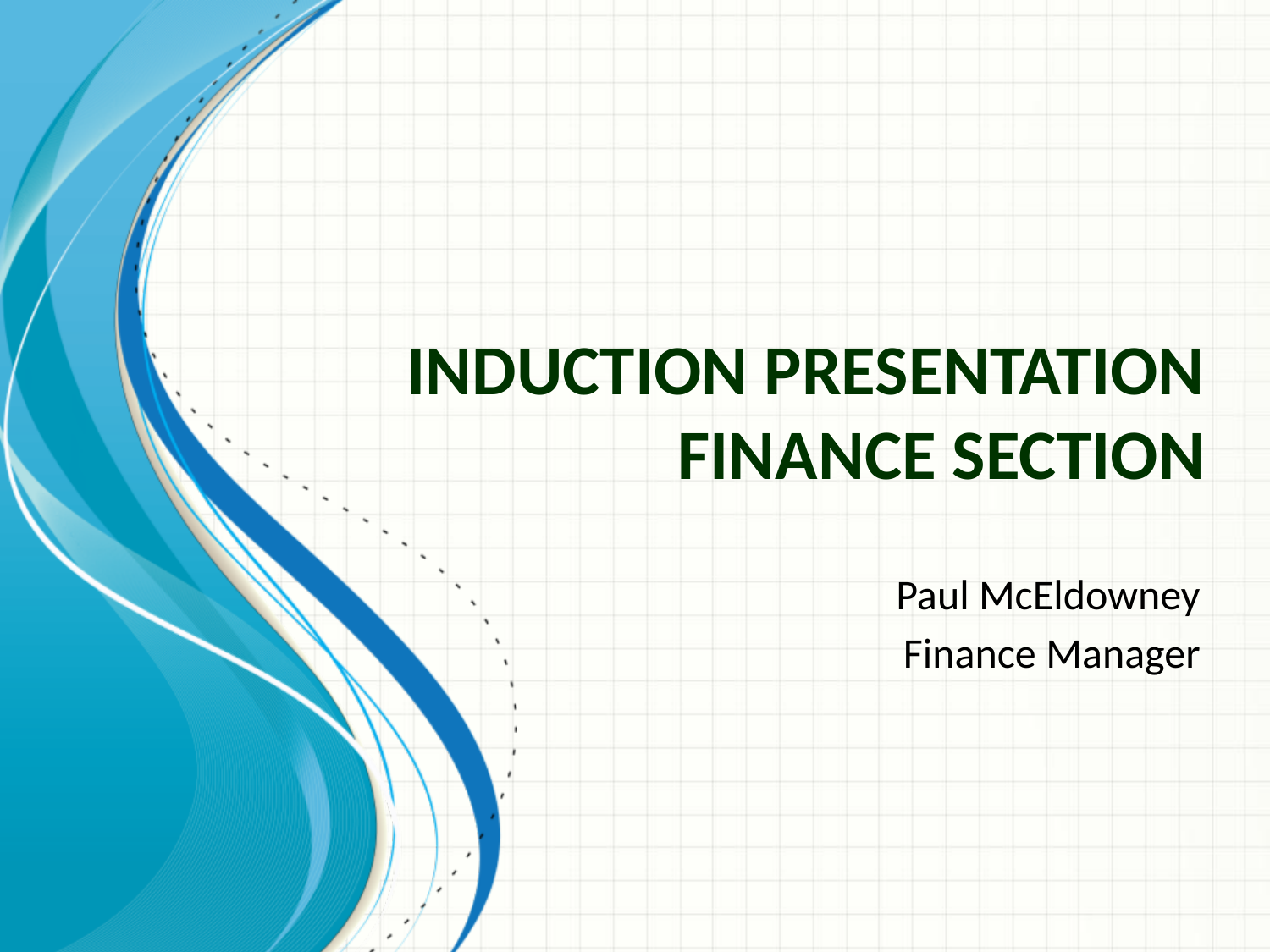

# Induction Presentation Finance section
Paul McEldowney
Finance Manager